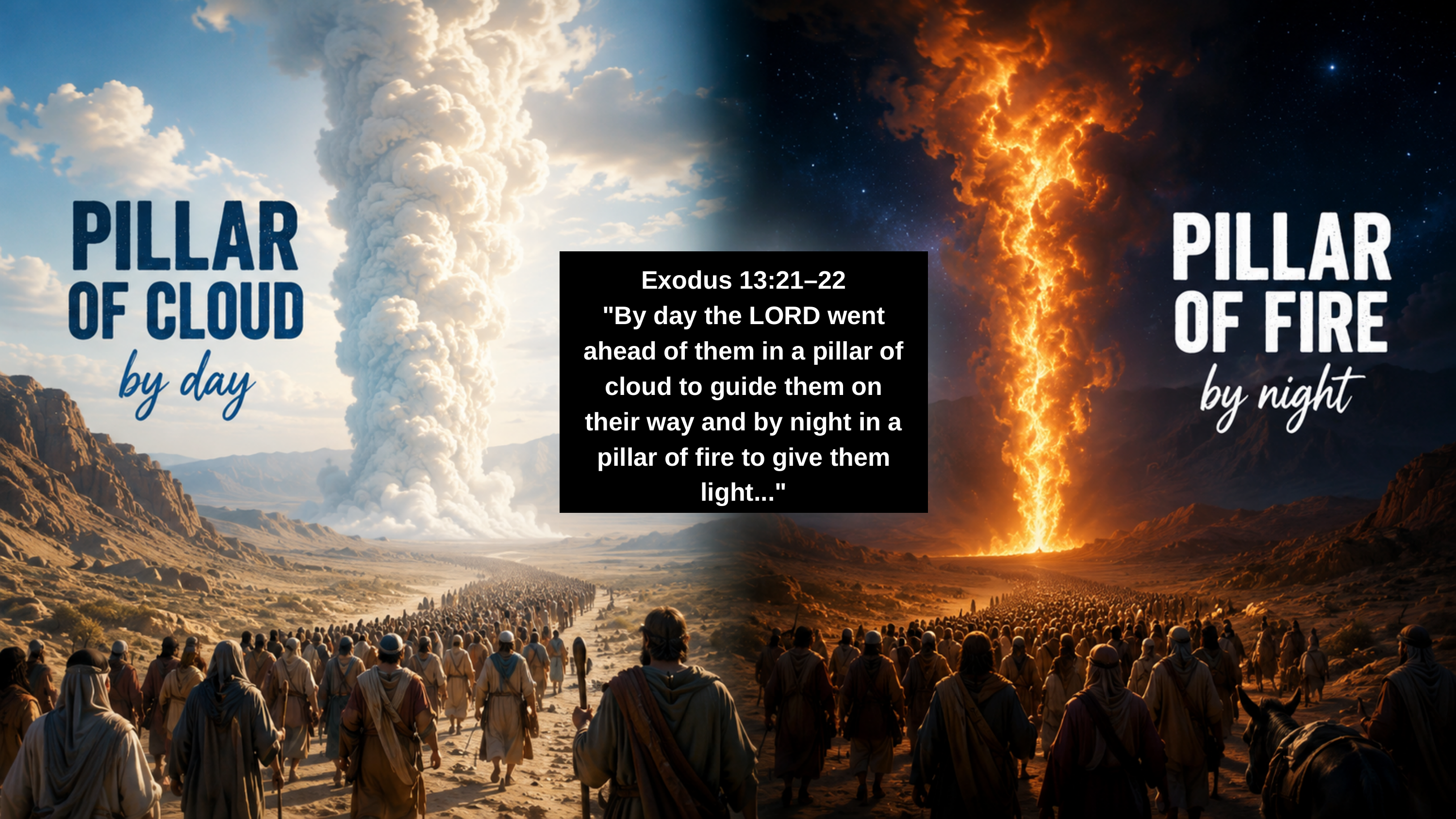

Exodus 13:21–22
"By day the LORD went ahead of them in a pillar of cloud to guide them on their way and by night in a pillar of fire to give them light..."